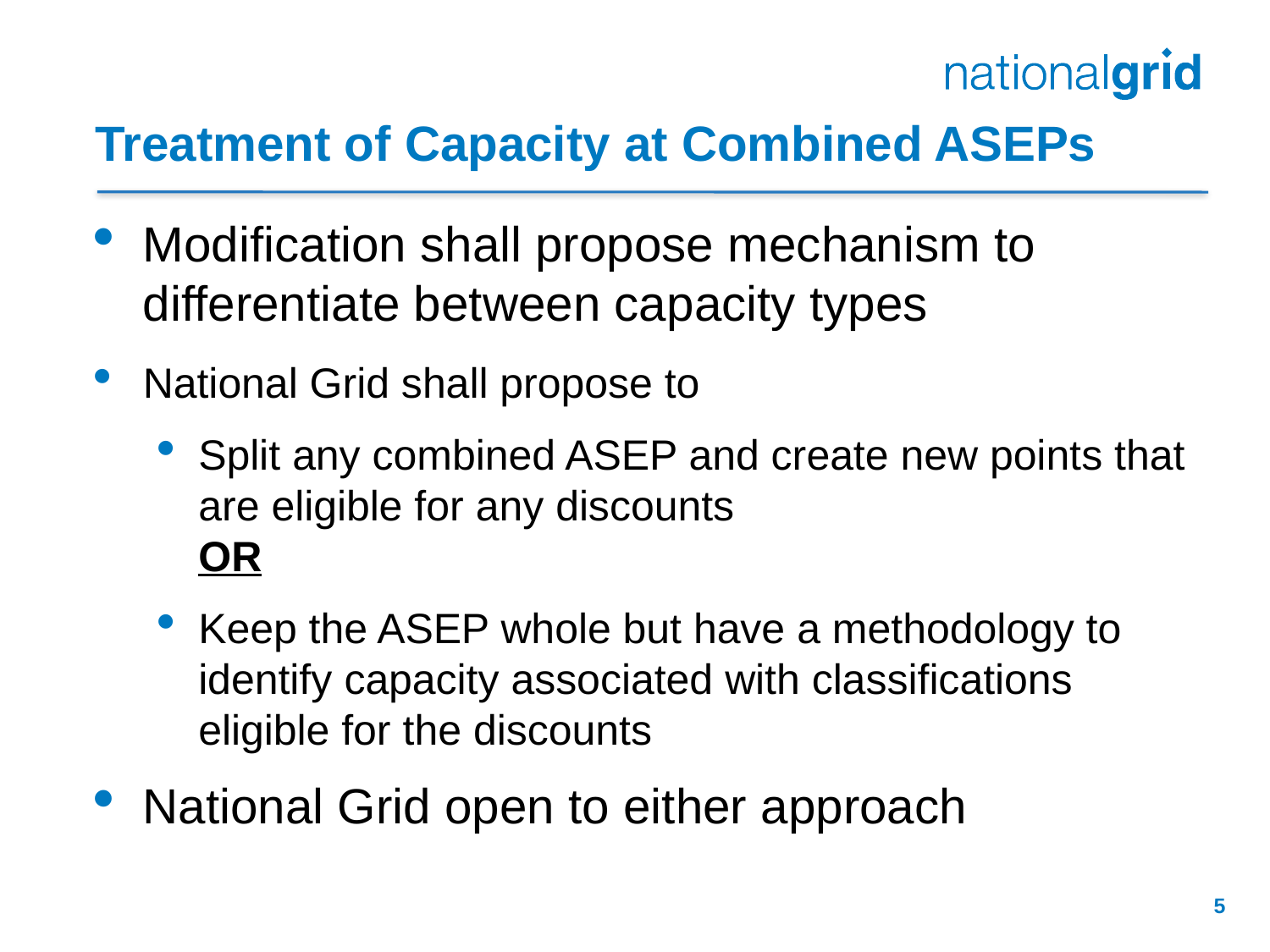

# Treatment of Capacity at Combined ASEPs
Modification shall propose mechanism to differentiate between capacity types
National Grid shall propose to
Split any combined ASEP and create new points that are eligible for any discounts
OR
Keep the ASEP whole but have a methodology to identify capacity associated with classifications eligible for the discounts
National Grid open to either approach

5